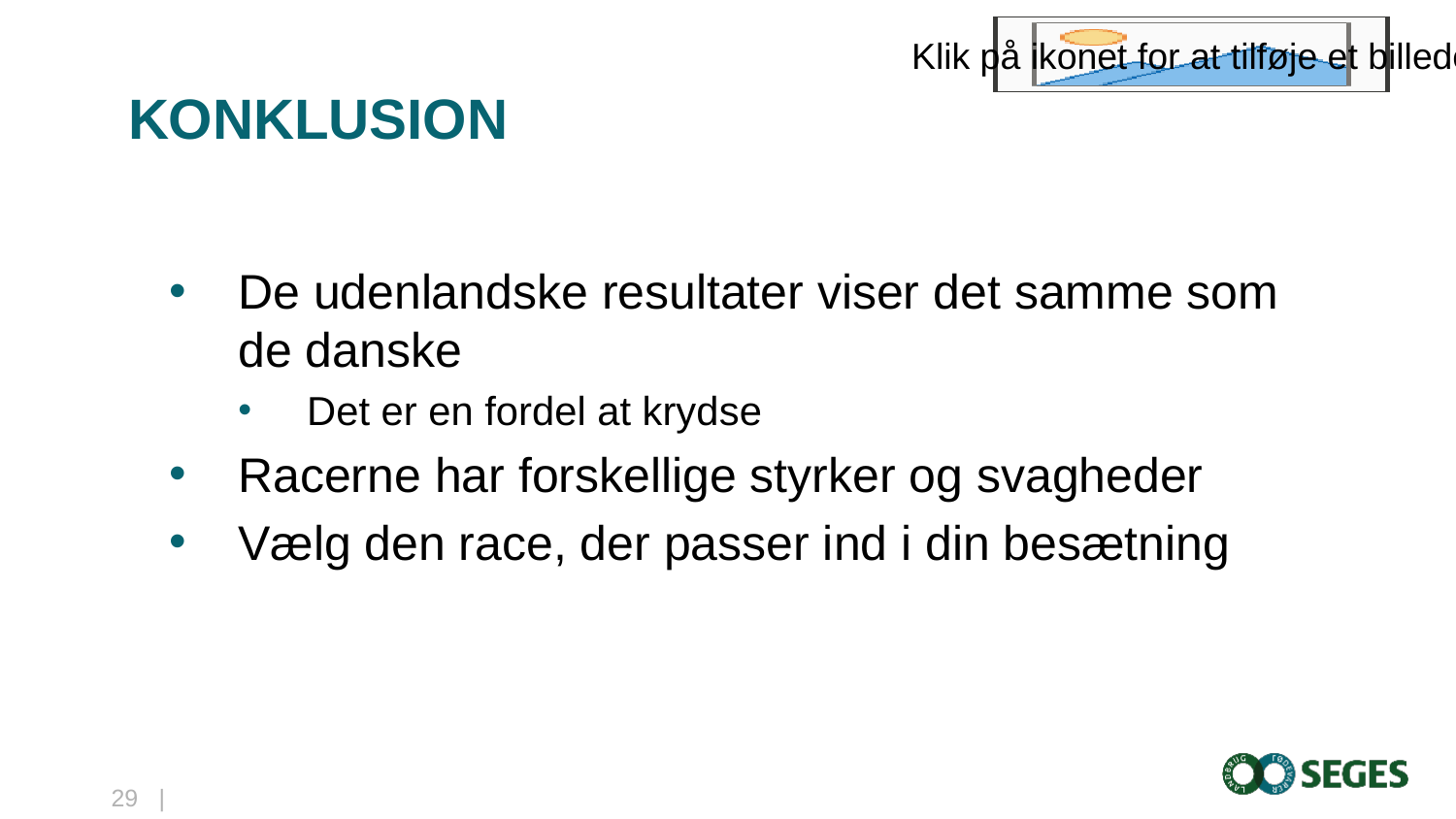

# Konklusion
De udenlandske resultater viser det samme som de danske
Det er en fordel at krydse
Racerne har forskellige styrker og svagheder
Vælg den race, der passer ind i din besætning
29...|